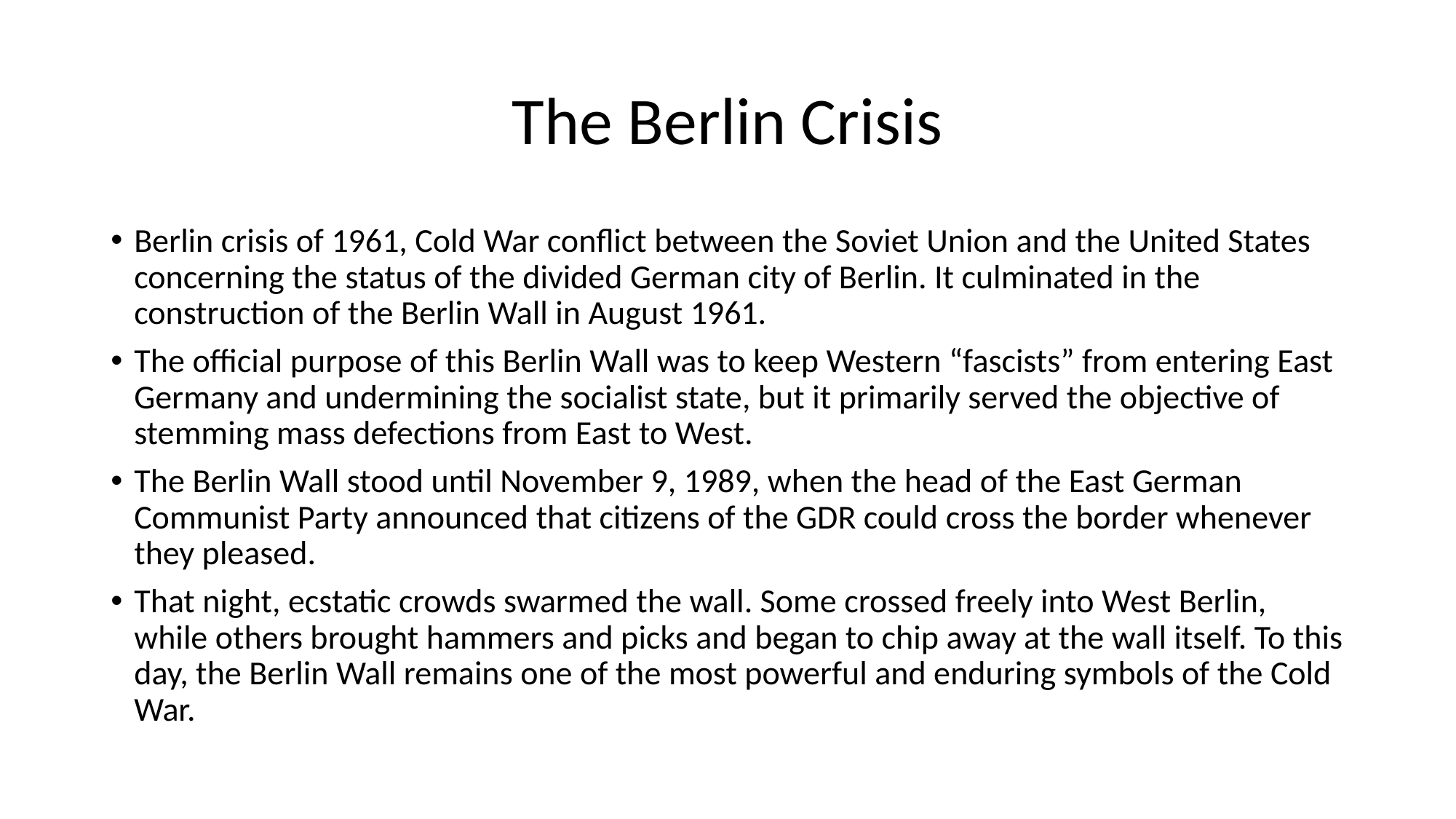

# The Berlin Crisis
Berlin crisis of 1961, Cold War conflict between the Soviet Union and the United States concerning the status of the divided German city of Berlin. It culminated in the construction of the Berlin Wall in August 1961.
The official purpose of this Berlin Wall was to keep Western “fascists” from entering East Germany and undermining the socialist state, but it primarily served the objective of stemming mass defections from East to West.
The Berlin Wall stood until November 9, 1989, when the head of the East German Communist Party announced that citizens of the GDR could cross the border whenever they pleased.
That night, ecstatic crowds swarmed the wall. Some crossed freely into West Berlin, while others brought hammers and picks and began to chip away at the wall itself. To this day, the Berlin Wall remains one of the most powerful and enduring symbols of the Cold War.